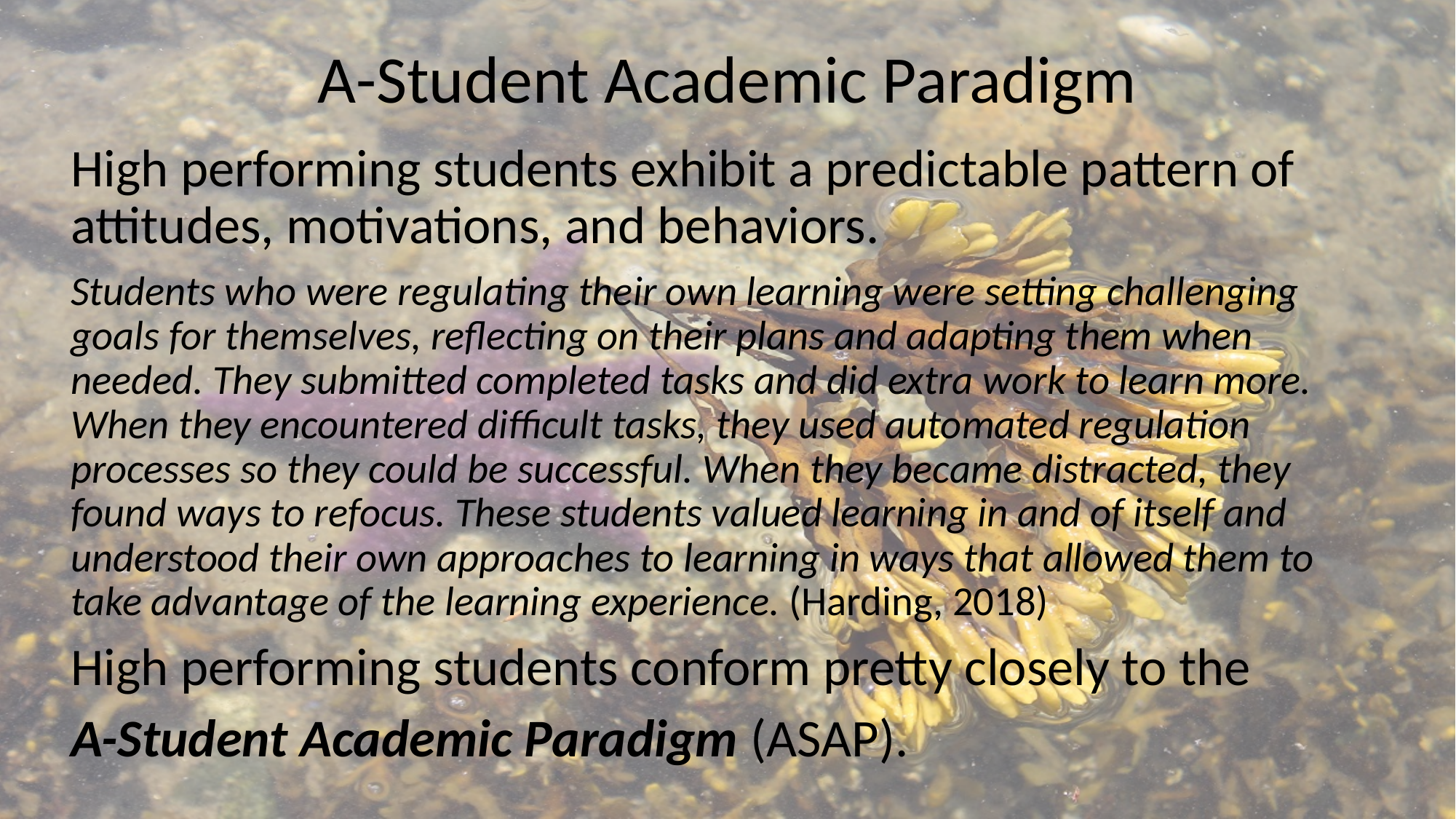

# A-Student Academic Paradigm
High performing students exhibit a predictable pattern of attitudes, motivations, and behaviors.
Students who were regulating their own learning were setting challenging goals for themselves, reflecting on their plans and adapting them when needed. They submitted completed tasks and did extra work to learn more. When they encountered difficult tasks, they used automated regulation processes so they could be successful. When they became distracted, they found ways to refocus. These students valued learning in and of itself and understood their own approaches to learning in ways that allowed them to take advantage of the learning experience. (Harding, 2018)
High performing students conform pretty closely to the
A-Student Academic Paradigm (ASAP).